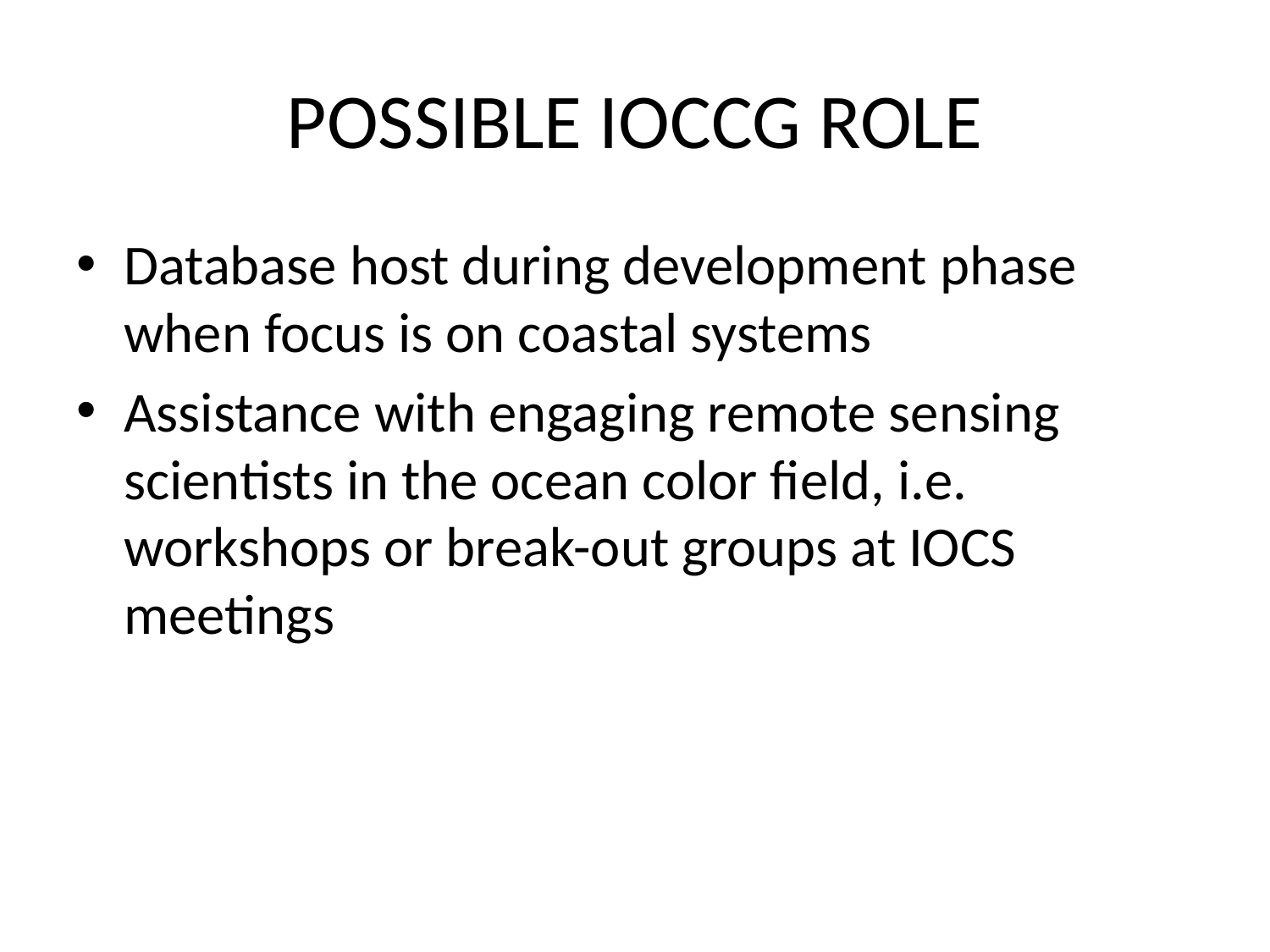

# POSSIBLE IOCCG ROLE
Database host during development phase when focus is on coastal systems
Assistance with engaging remote sensing scientists in the ocean color field, i.e. workshops or break-out groups at IOCS meetings